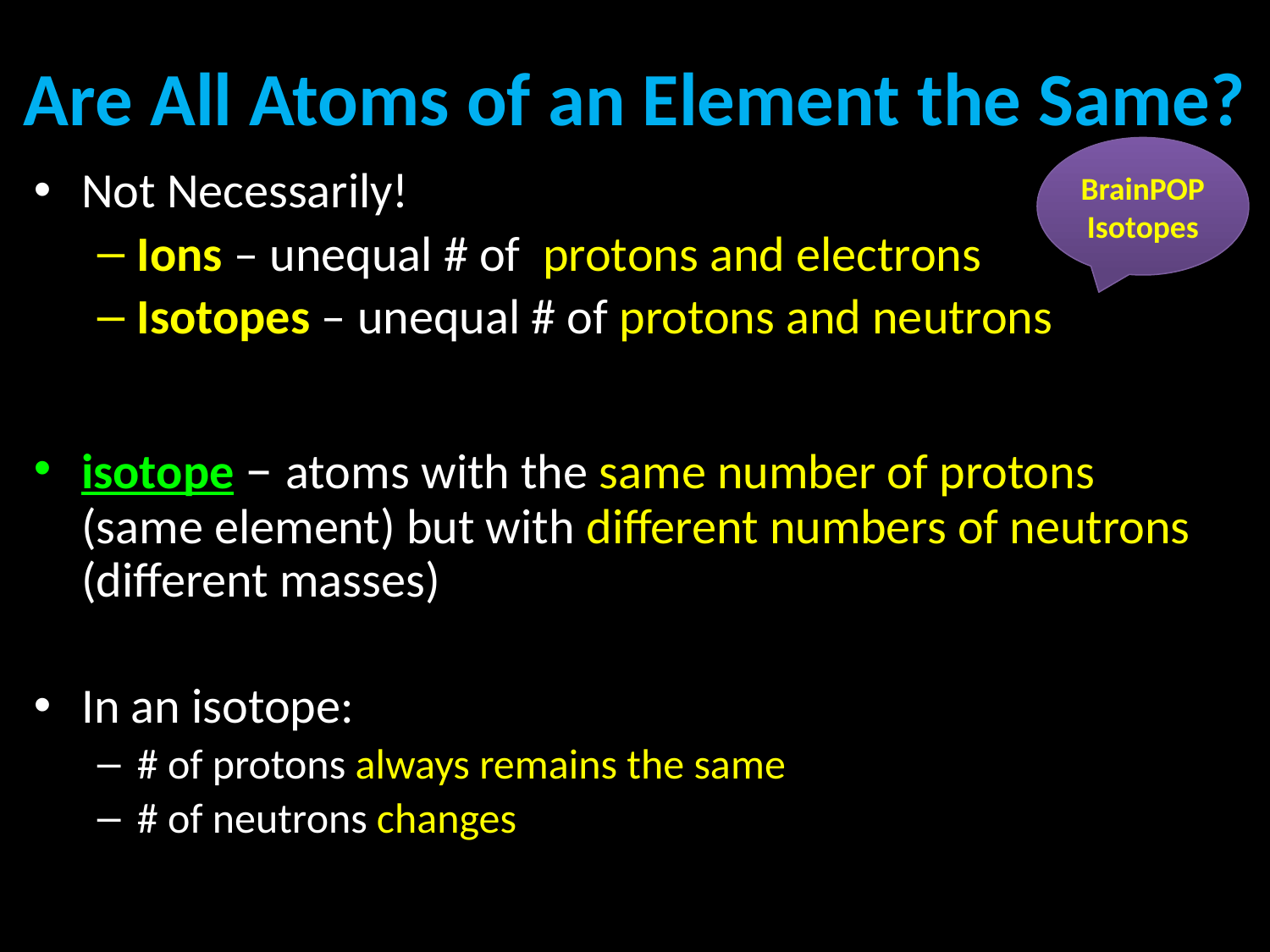

# Are All Atoms of an Element the Same?
BrainPOP
Isotopes
Not Necessarily!
Ions – unequal # of  protons and electrons
Isotopes – unequal # of protons and neutrons

isotope – atoms with the same number of protons (same element) but with different numbers of neutrons (different masses)

In an isotope:
# of protons always remains the same
# of neutrons changes